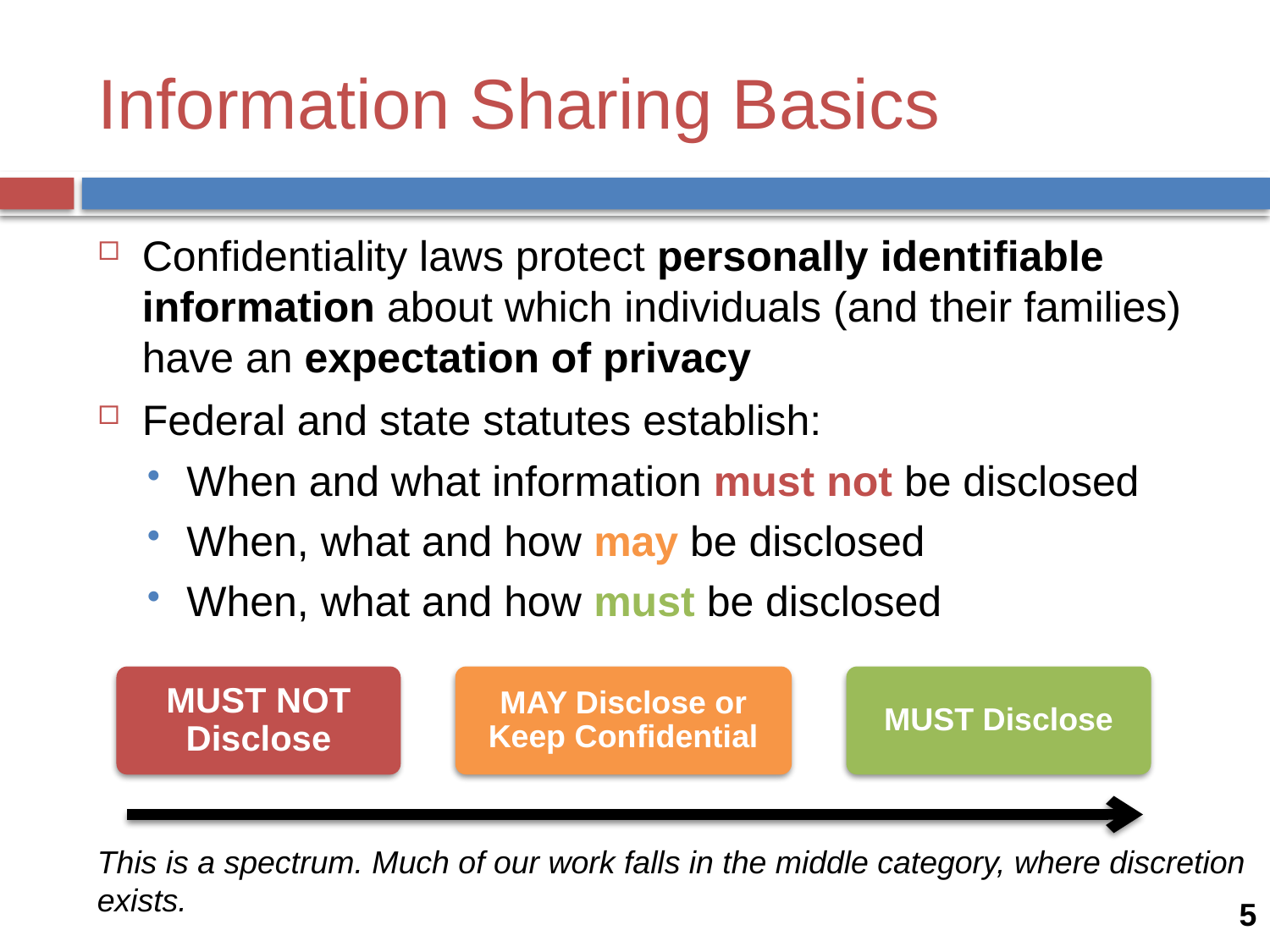

# Information Sharing Basics
Confidentiality laws protect personally identifiable information about which individuals (and their families) have an expectation of privacy
Federal and state statutes establish:
When and what information must not be disclosed
When, what and how may be disclosed
When, what and how must be disclosed

MUST NOT Disclose

MAY Disclose or Keep Confidential

MUST Disclose
This is a spectrum. Much of our work falls in the middle category, where discretion exists.
5